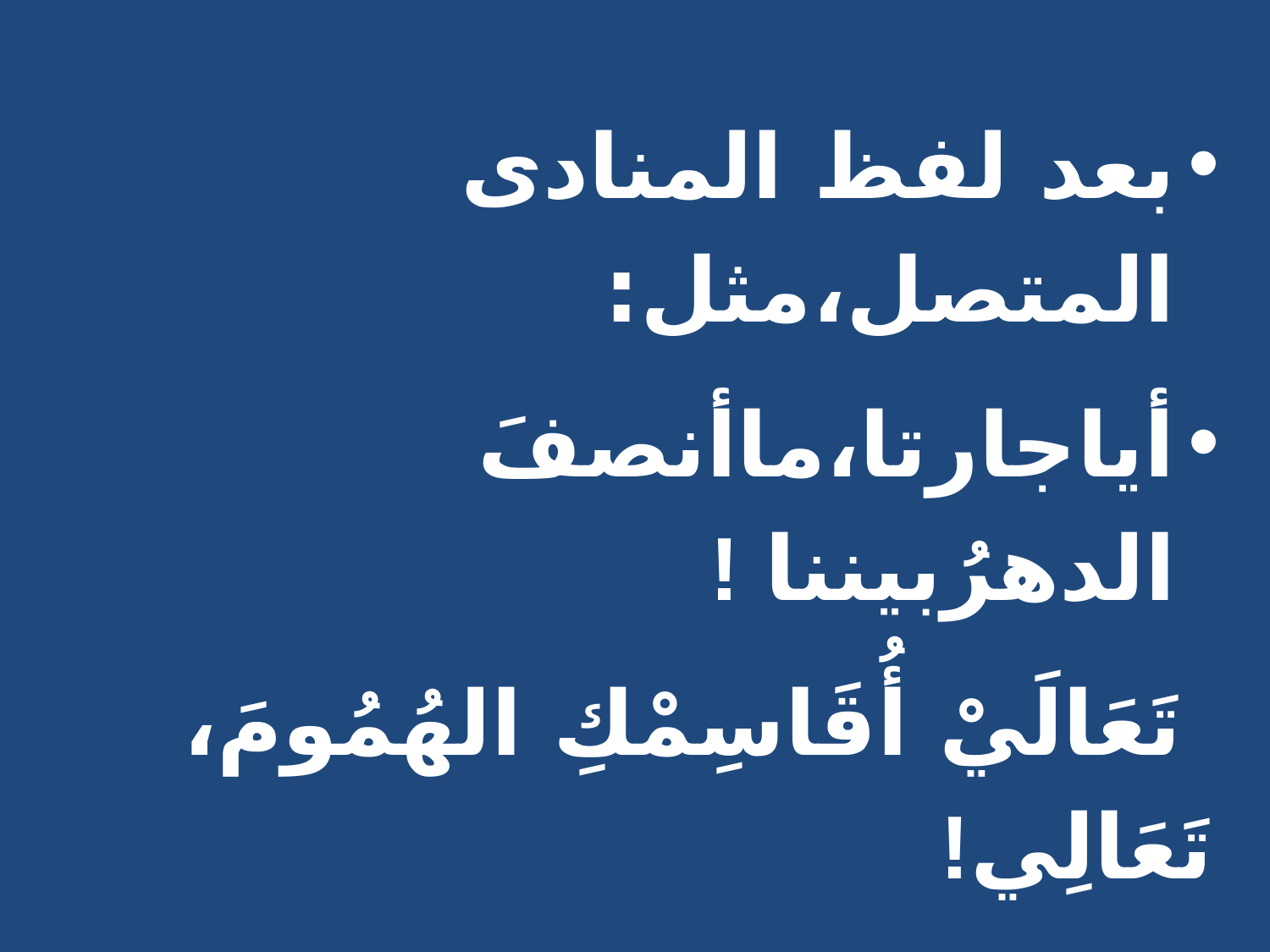

بعد لفظ المنادى المتصل،مثل:
أياجارتا،ماأنصفَ الدهرُبيننا ‍!
 تَعَالَيْ أُقَاسِمْكِ الهُمُومَ، تَعَالِي!